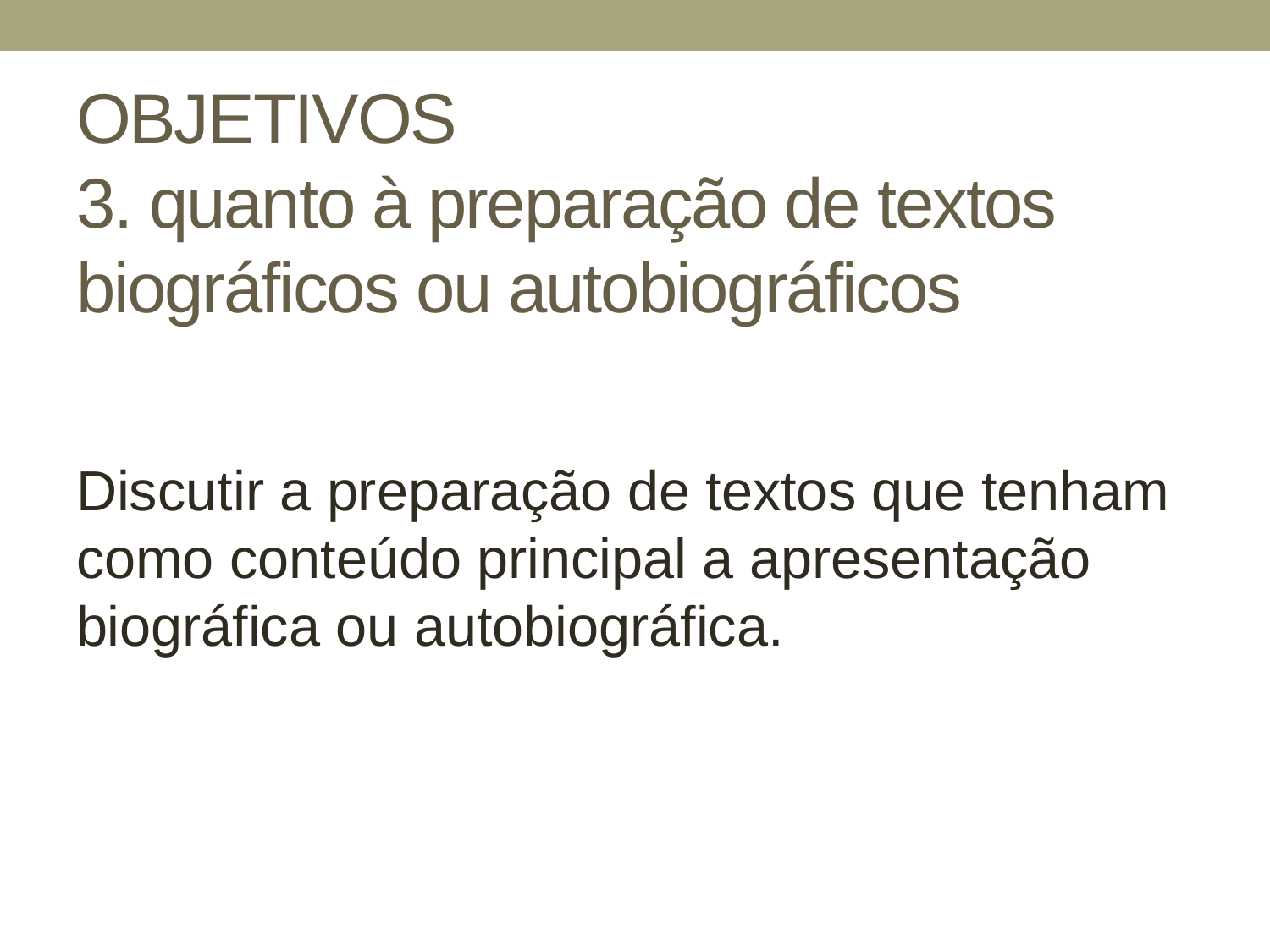

# OBJETIVOS 3. quanto à preparação de textos biográficos ou autobiográficos

Discutir a preparação de textos que tenham como conteúdo principal a apresentação biográfica ou autobiográfica.